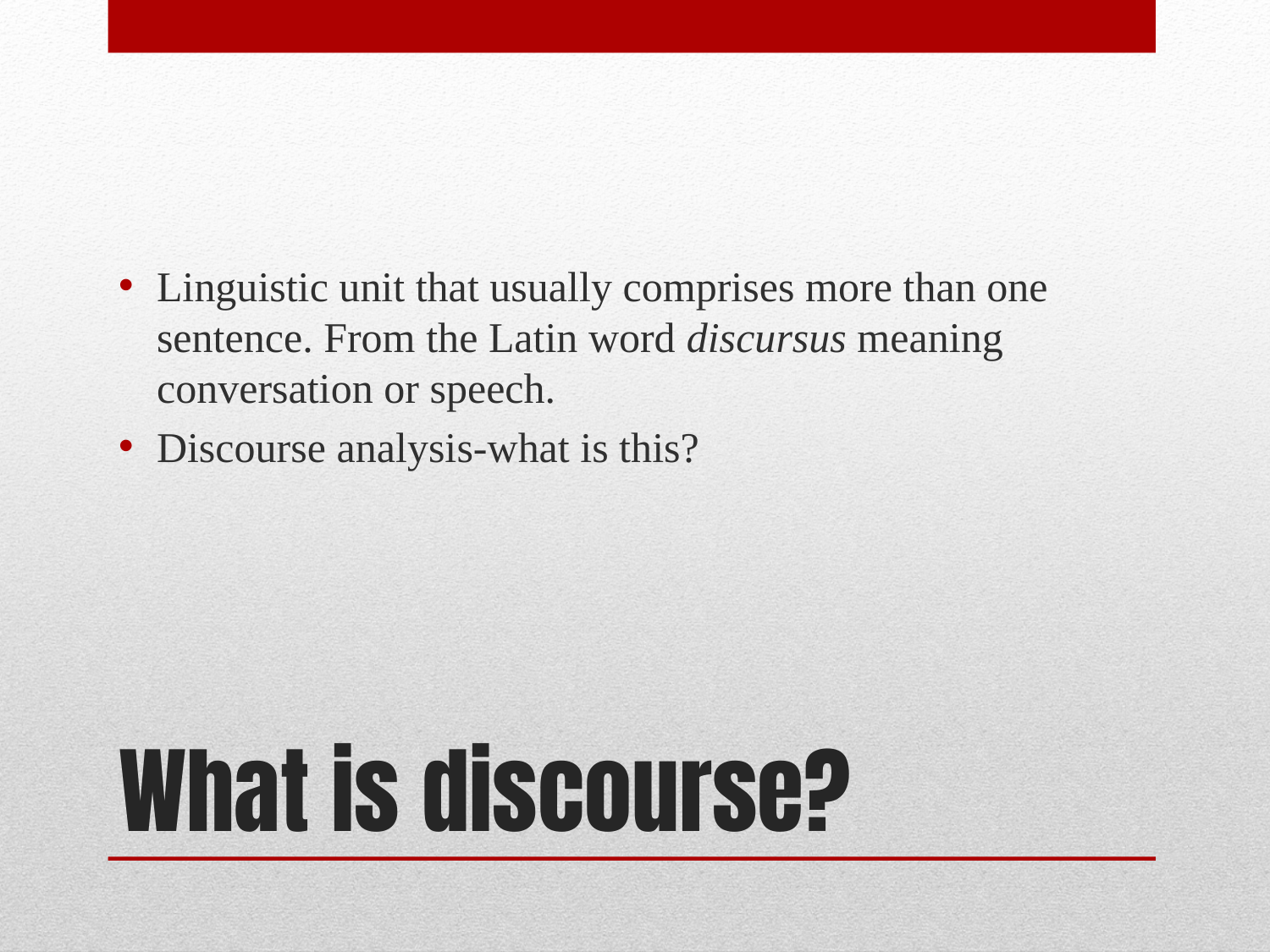

Linguistic unit that usually comprises more than one sentence. From the Latin word discursus meaning conversation or speech.
Discourse analysis-what is this?
# What is discourse?